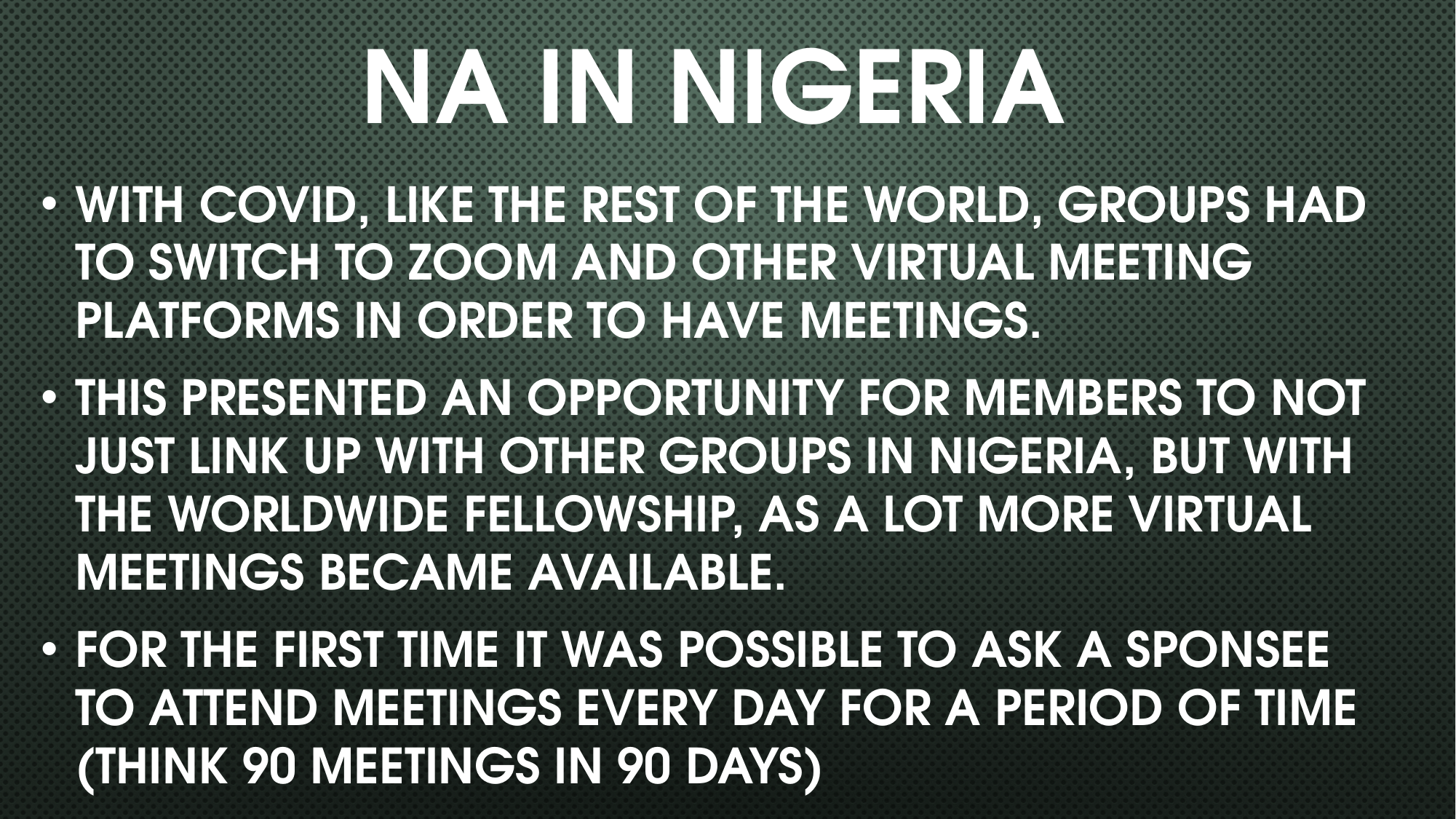

# NA in Nigeria
With COVID, like the rest of the world, groups had to switch to Zoom and other virtual meeting platforms in order to have meetings.
This presented an opportunity for members to not just link up with other groups in Nigeria, but with the worldwide fellowship, as a lot more virtual meetings became available.
For the first time it was possible to ask a sponsee to attend meetings every day for a period of time (think 90 meetings in 90 days)